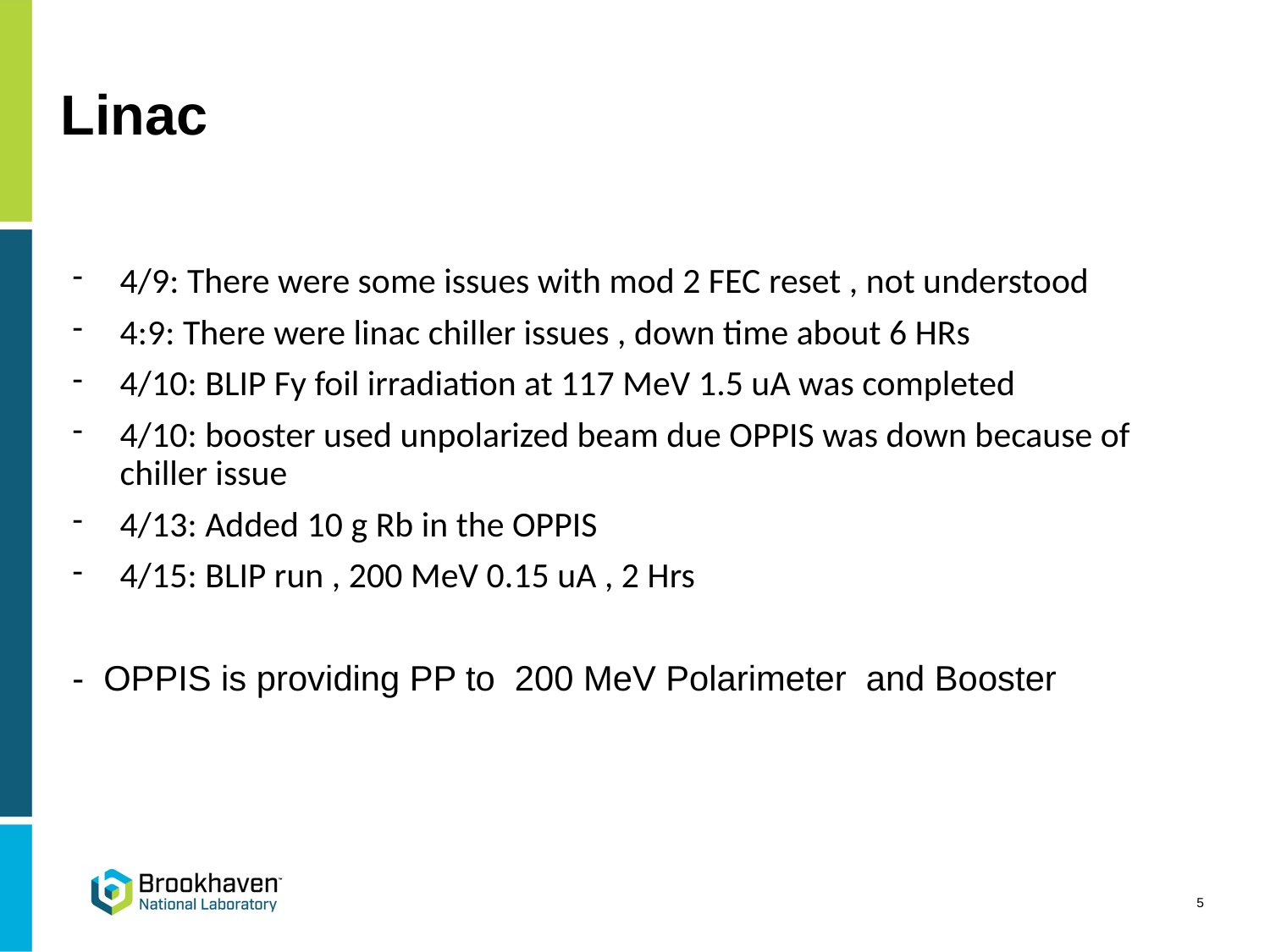

# Linac

4/9: There were some issues with mod 2 FEC reset , not understood
4:9: There were linac chiller issues , down time about 6 HRs
4/10: BLIP Fy foil irradiation at 117 MeV 1.5 uA was completed
4/10: booster used unpolarized beam due OPPIS was down because of chiller issue
4/13: Added 10 g Rb in the OPPIS
4/15: BLIP run , 200 MeV 0.15 uA , 2 Hrs

-  OPPIS is providing PP to  200 MeV Polarimeter  and Booster

5